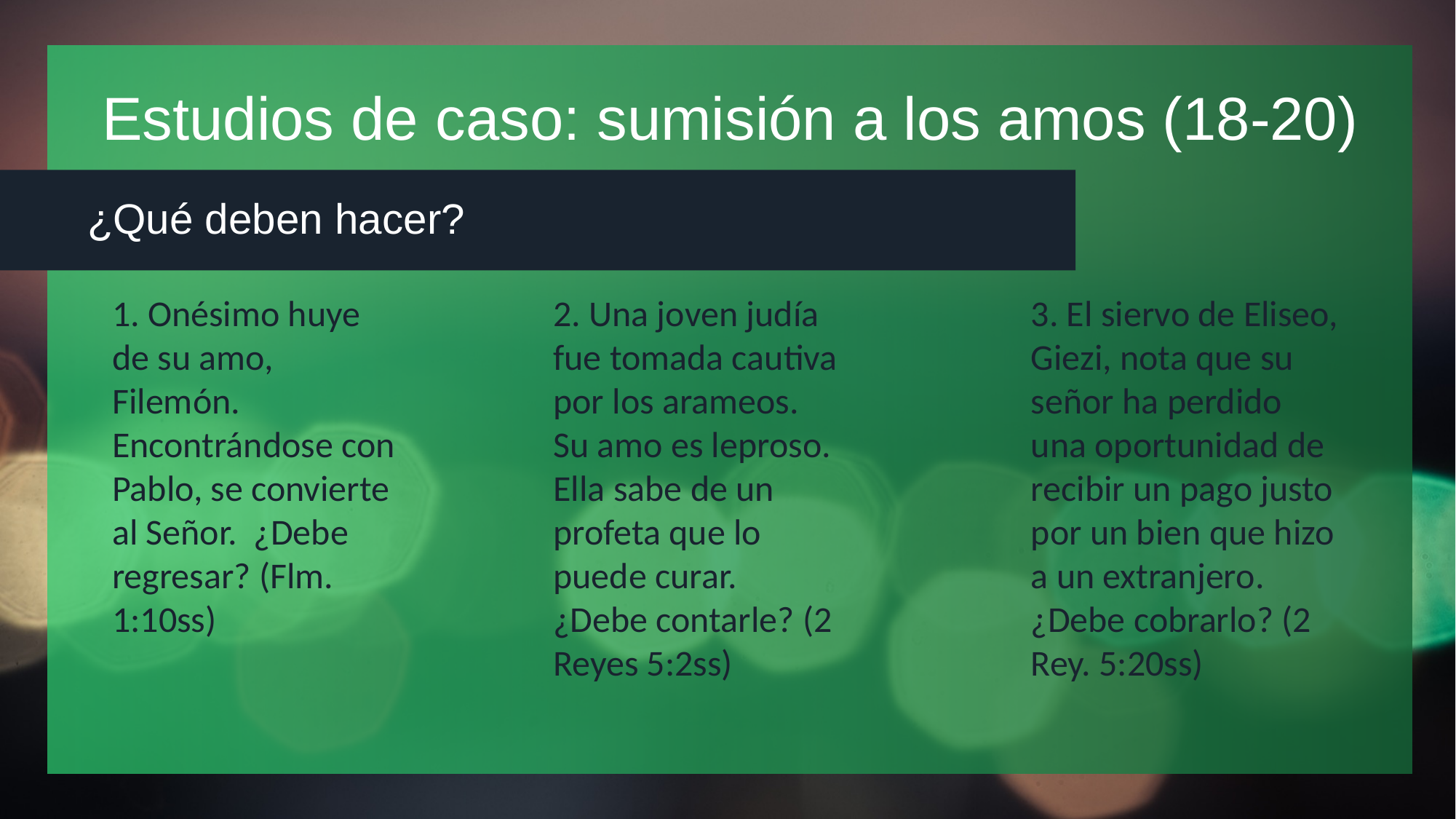

# Estudios de caso: sumisión a los amos (18-20)
¿Qué deben hacer?
2. Una joven judía fue tomada cautiva por los arameos.  Su amo es leproso.  Ella sabe de un profeta que lo puede curar.  ¿Debe contarle? (2 Reyes 5:2ss)

1. Onésimo huye de su amo, Filemón.  Encontrándose con Pablo, se convierte al Señor.  ¿Debe regresar? (Flm. 1:10ss)

3. El siervo de Eliseo, Giezi, nota que su señor ha perdido una oportunidad de recibir un pago justo por un bien que hizo a un extranjero.  ¿Debe cobrarlo? (2 Rey. 5:20ss)